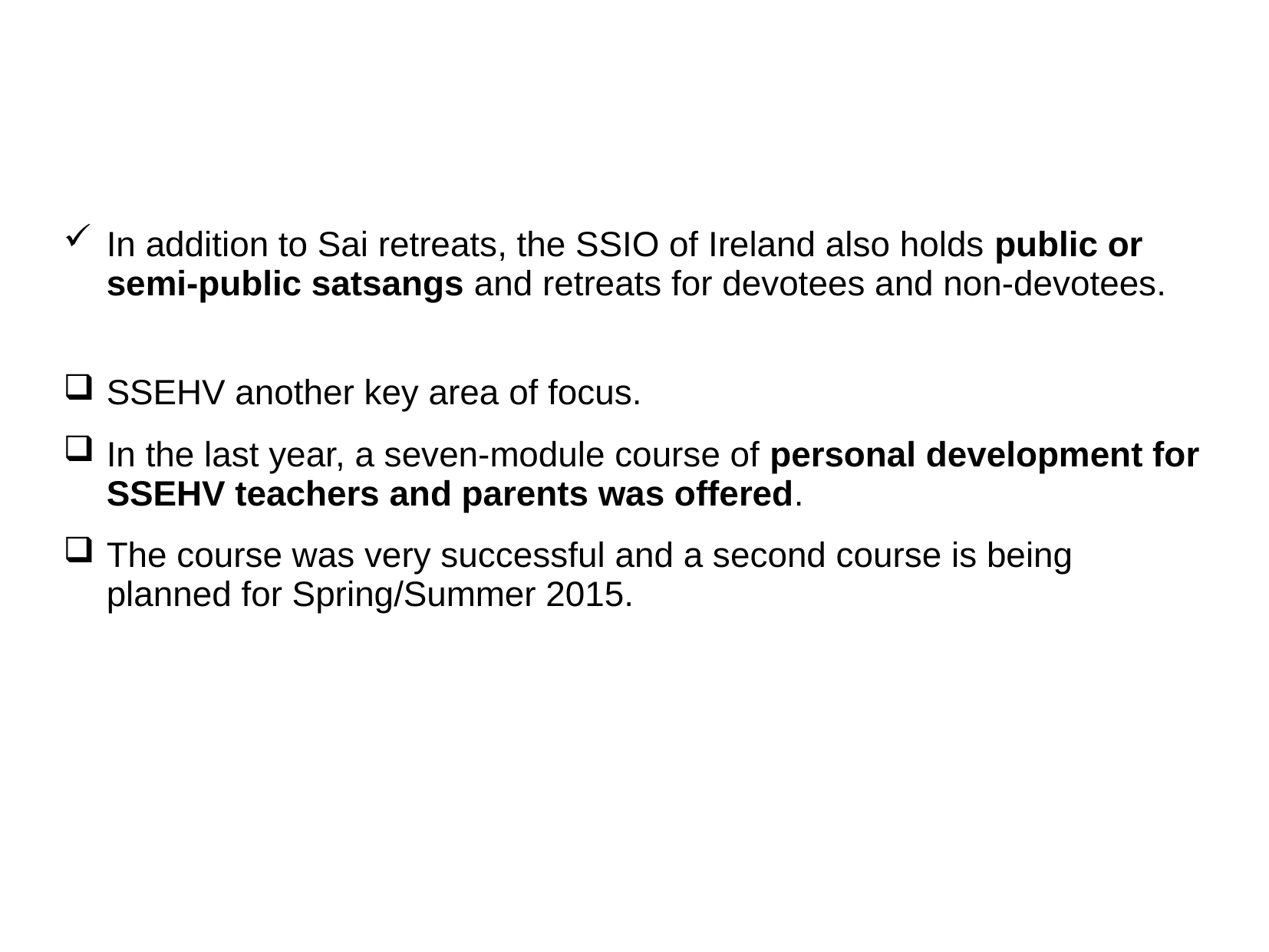

#
In addition to Sai retreats, the SSIO of Ireland also holds public or semi-public satsangs and retreats for devotees and non-devotees.

SSEHV another key area of focus.
In the last year, a seven-module course of personal development for SSEHV teachers and parents was offered.
The course was very successful and a second course is being planned for Spring/Summer 2015.